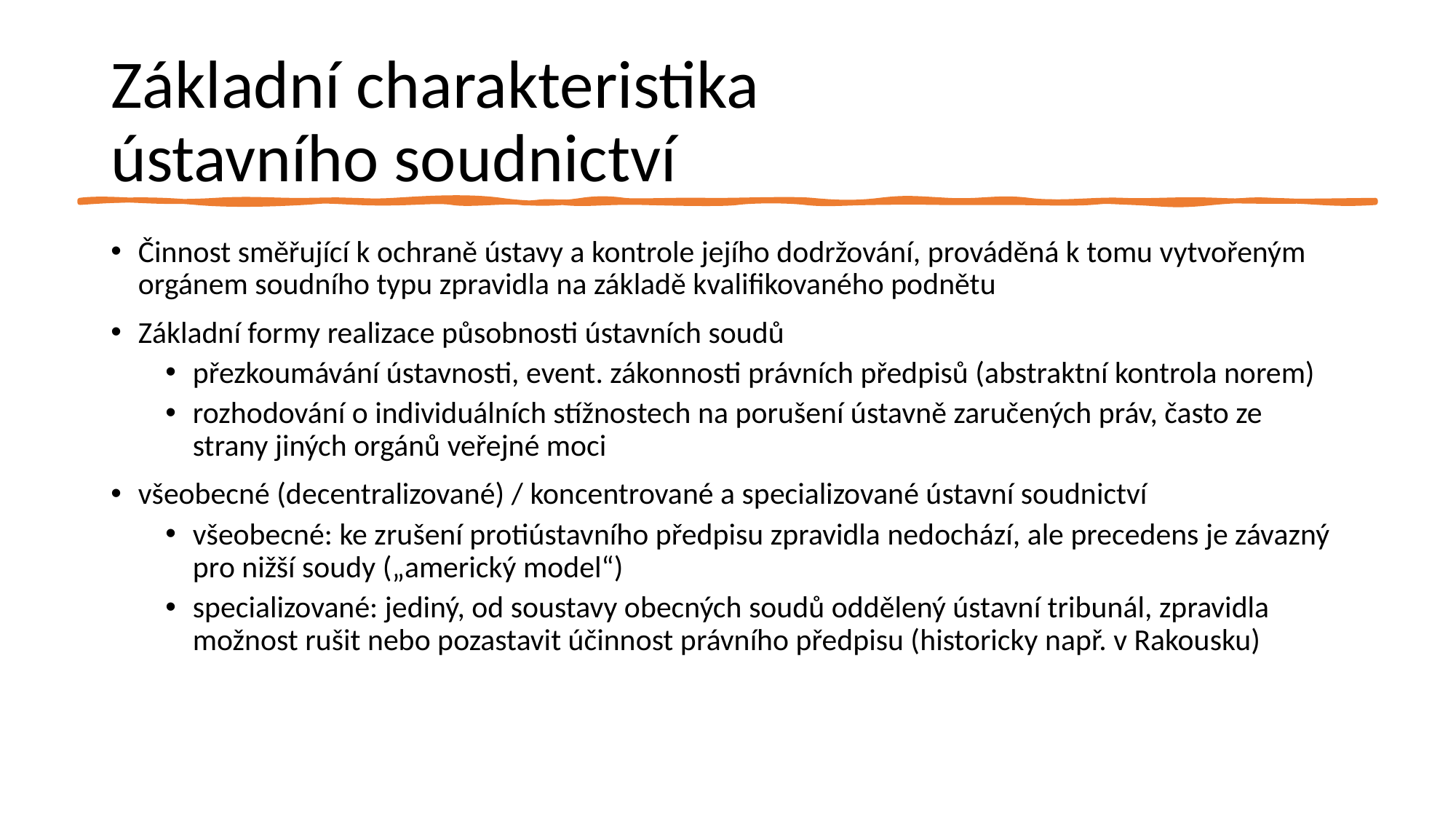

# Základní charakteristika ústavního soudnictví

Činnost směřující k ochraně ústavy a kontrole jejího dodržování, prováděná k tomu vytvořeným orgánem soudního typu zpravidla na základě kvalifikovaného podnětu
Základní formy realizace působnosti ústavních soudů
přezkoumávání ústavnosti, event. zákonnosti právních předpisů (abstraktní kontrola norem)
rozhodování o individuálních stížnostech na porušení ústavně zaručených práv, často ze strany jiných orgánů veřejné moci
všeobecné (decentralizované) / koncentrované a specializované ústavní soudnictví
všeobecné: ke zrušení protiústavního předpisu zpravidla nedochází, ale precedens je závazný pro nižší soudy („americký model“)
specializované: jediný, od soustavy obecných soudů oddělený ústavní tribunál, zpravidla možnost rušit nebo pozastavit účinnost právního předpisu (historicky např. v Rakousku)